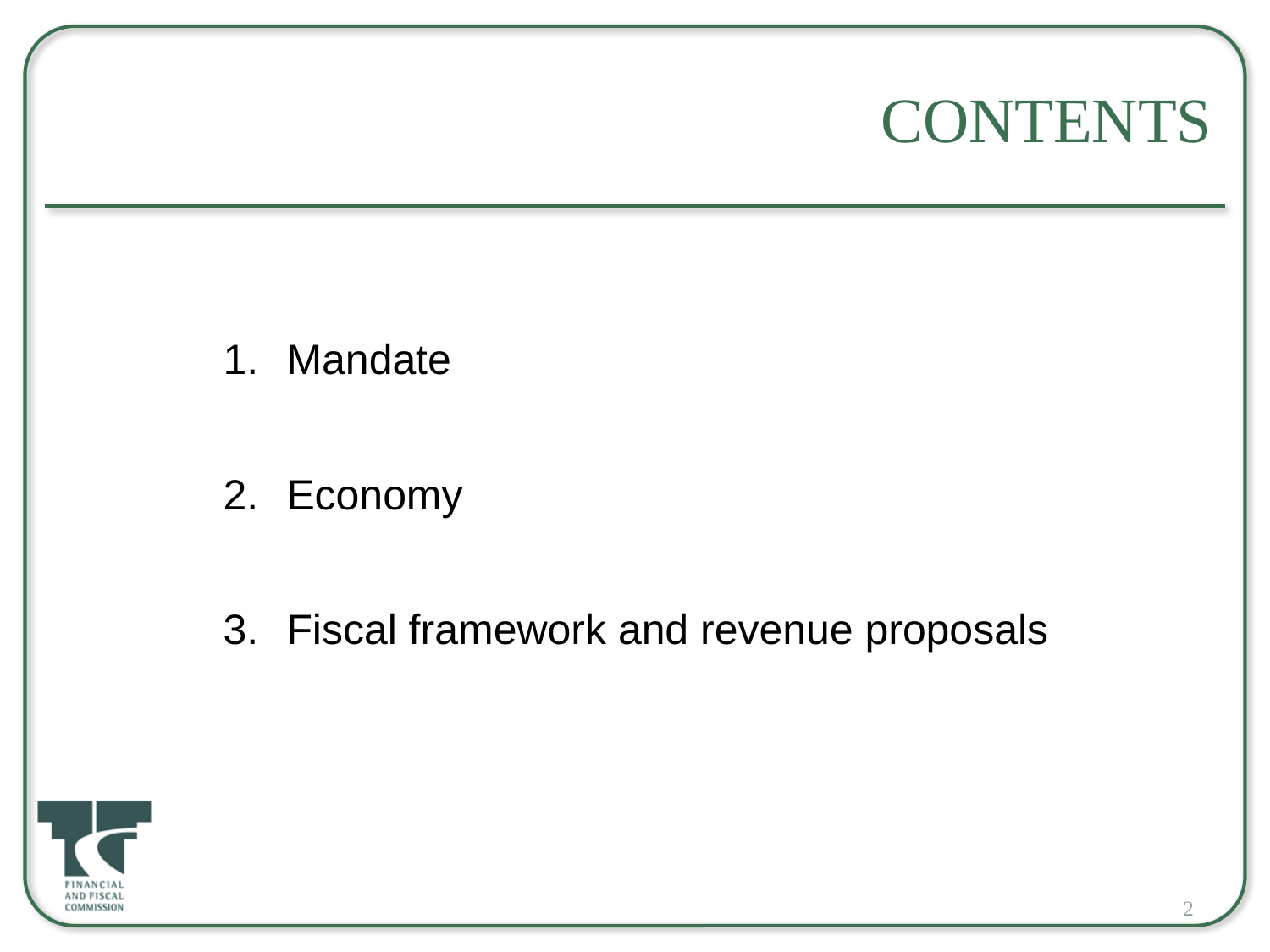

# Contents
Mandate

Economy

Fiscal framework and revenue proposals

2